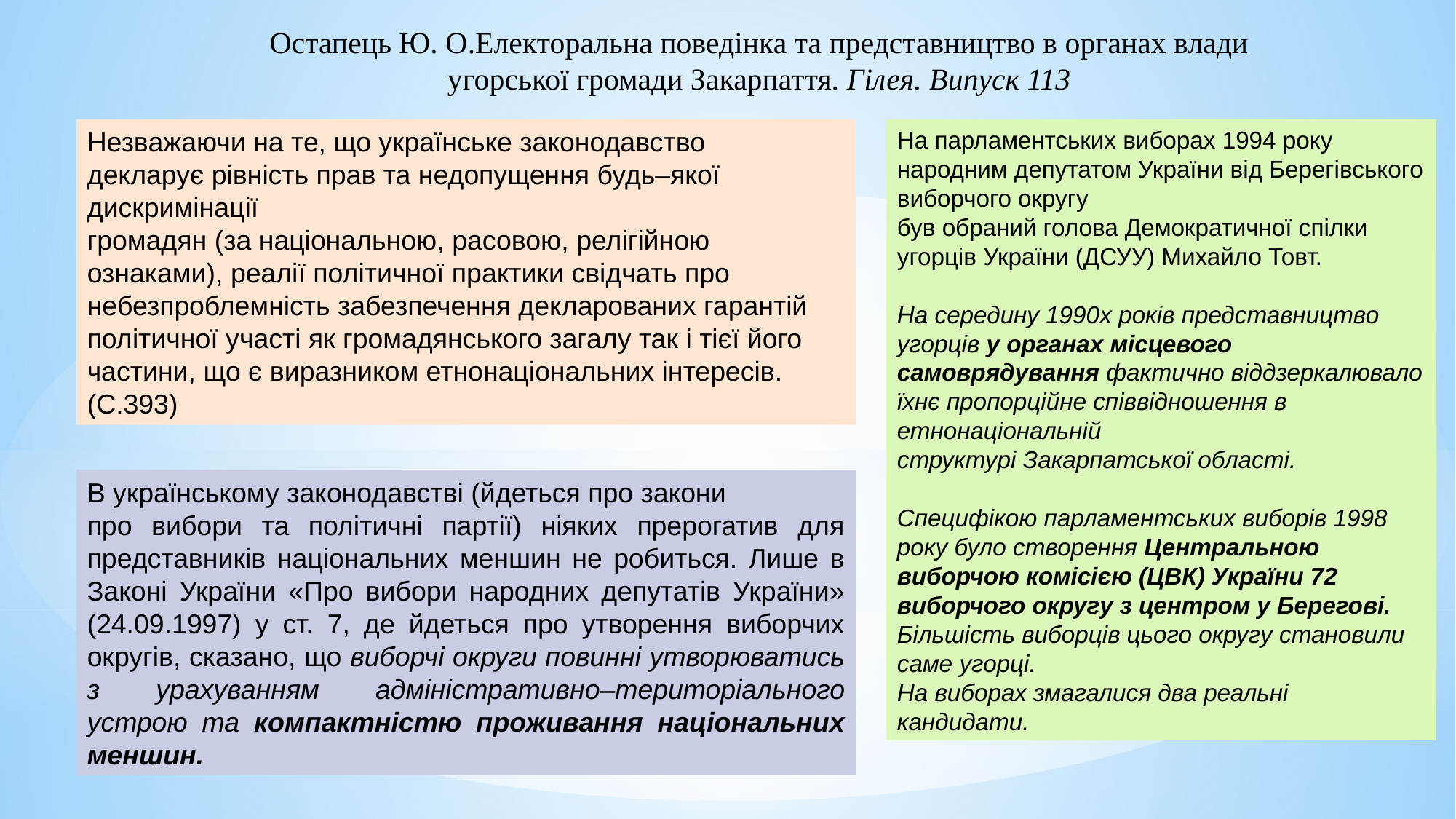

Остапець Ю. О.Електоральна поведінка та представництво в органах влади угорської громади Закарпаття. Гілея. Випуск 113
Незважаючи на те, що українське законодавство
декларує рівність прав та недопущення будь–якої дискримінації
громадян (за національною, расовою, релігійною
ознаками), реалії політичної практики свідчать про
небезпроблемність забезпечення декларованих гарантій
політичної участі як громадянського загалу так і тієї його
частини, що є виразником етнонаціональних інтересів. (С.393)
На парламентських виборах 1994 року народним депутатом України від Берегівського виборчого округу
був обраний голова Демократичної спілки угорців України (ДСУУ) Михайло Товт.

На середину 1990х років представництво угорців у органах місцевого самоврядування фактично віддзеркалювало
їхнє пропорційне співвідношення в етнонаціональній
структурі Закарпатської області.

Специфікою парламентських виборів 1998 року було створення Центральною виборчою комісією (ЦВК) України 72 виборчого округу з центром у Берегові.
Більшість виборців цього округу становили саме угорці.
На виборах змагалися два реальні кандидати.
В українському законодавстві (йдеться про закони
про вибори та політичні партії) ніяких прерогатив для представників національних меншин не робиться. Лише в Законі України «Про вибори народних депутатів України» (24.09.1997) у ст. 7, де йдеться про утворення виборчих округів, сказано, що виборчі округи повинні утворюватись з урахуванням адміністративно–територіального устрою та компактністю проживання національних меншин.